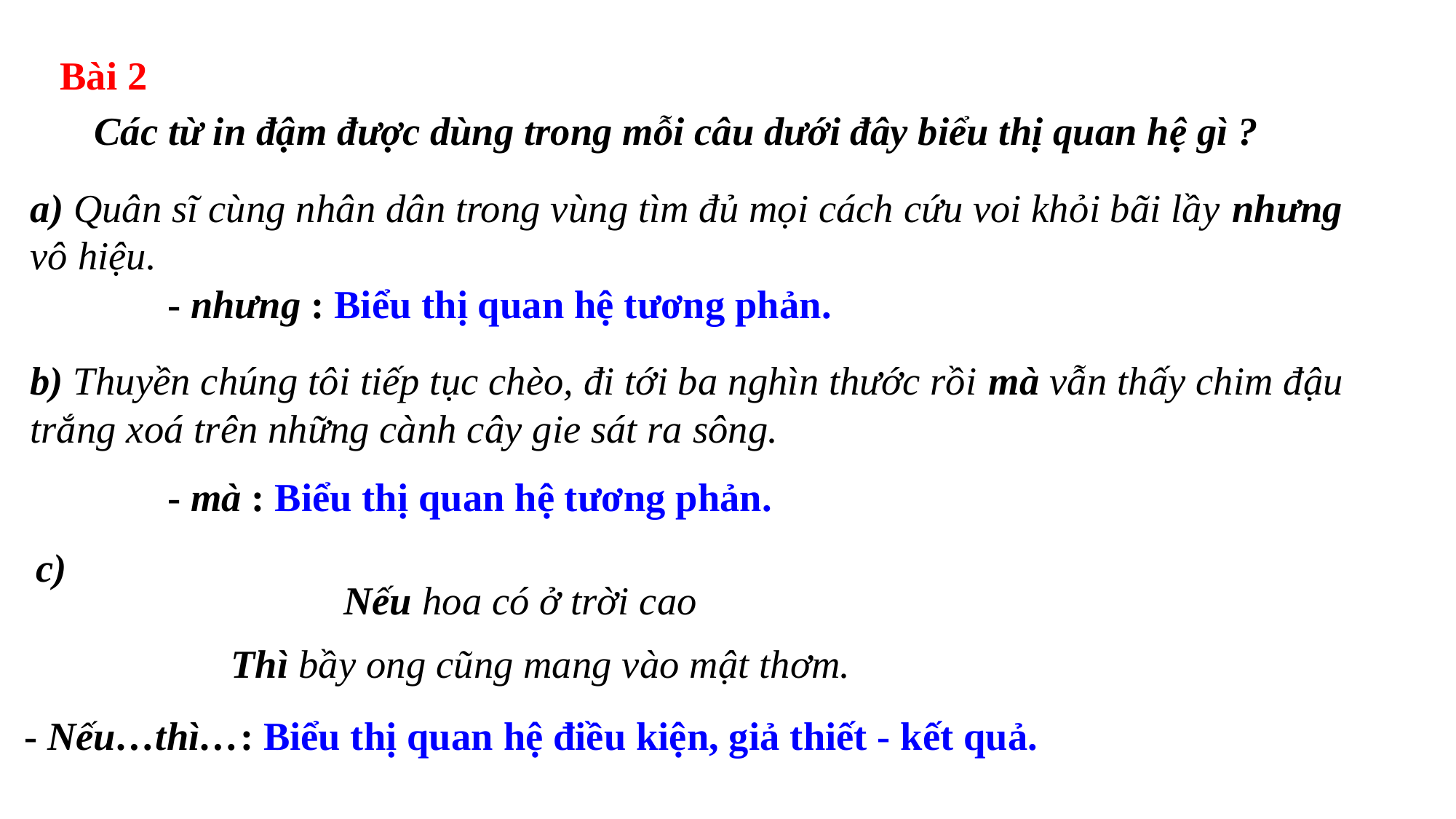

Bài 2
    Các từ in đậm được dùng trong mỗi câu dưới đây biểu thị quan hệ gì ?
a) Quân sĩ cùng nhân dân trong vùng tìm đủ mọi cách cứu voi khỏi bãi lầy nhưng vô hiệu.
- nhưng : Biểu thị quan hệ tương phản.
b) Thuyền chúng tôi tiếp tục chèo, đi tới ba nghìn thước rồi mà vẫn thấy chim đậu trắng xoá trên những cành cây gie sát ra sông.
- mà : Biểu thị quan hệ tương phản.
c)
Nếu hoa có ở trời cao
Thì bầy ong cũng mang vào mật thơm.
- Nếu…thì…: Biểu thị quan hệ điều kiện, giả thiết - kết quả.